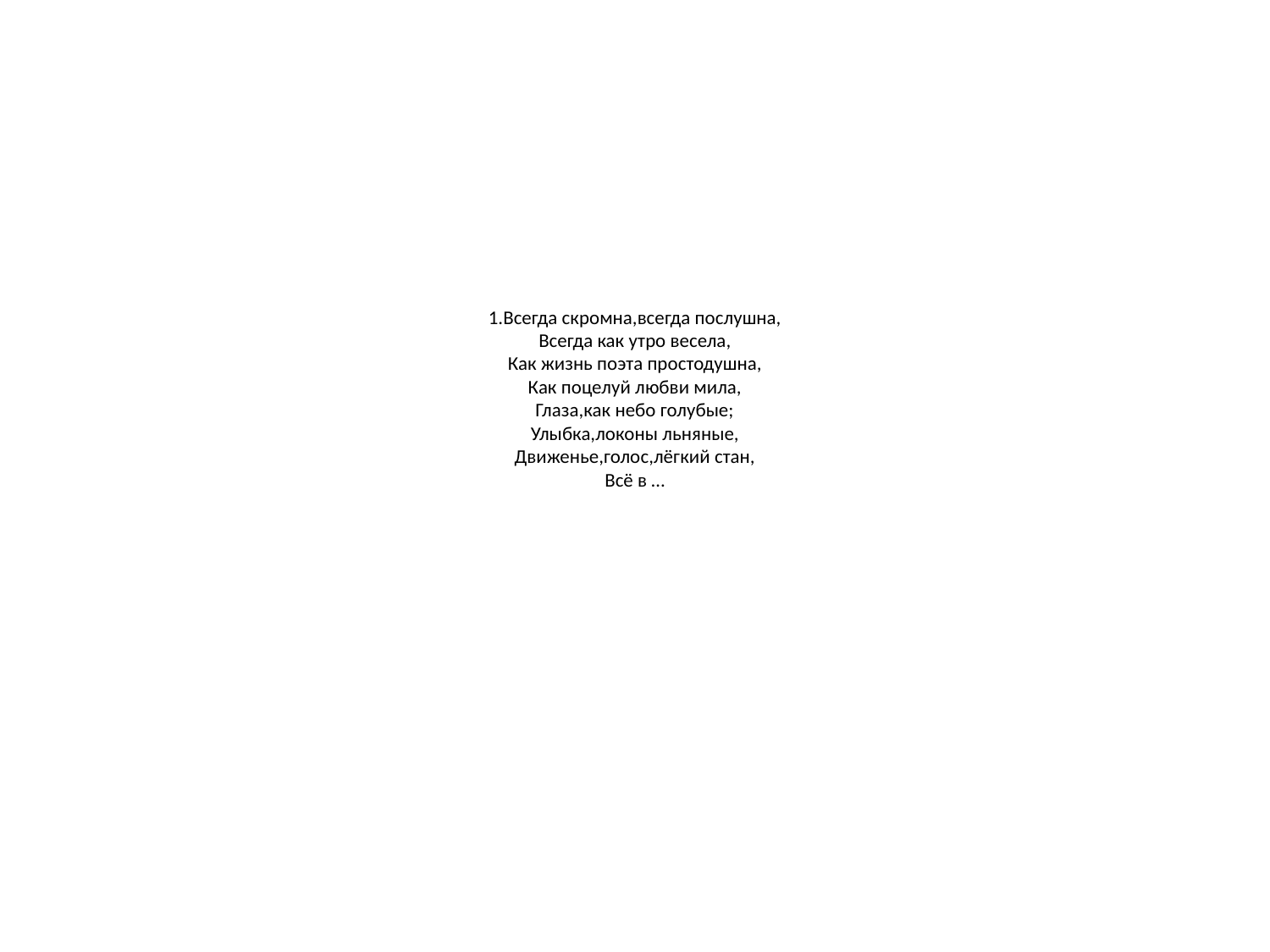

# 1.Всегда скромна,всегда послушна, Всегда как утро весела, Как жизнь поэта простодушна, Как поцелуй любви мила, Глаза,как небо голубые; Улыбка,локоны льняные, Движенье,голос,лёгкий стан, Всё в …